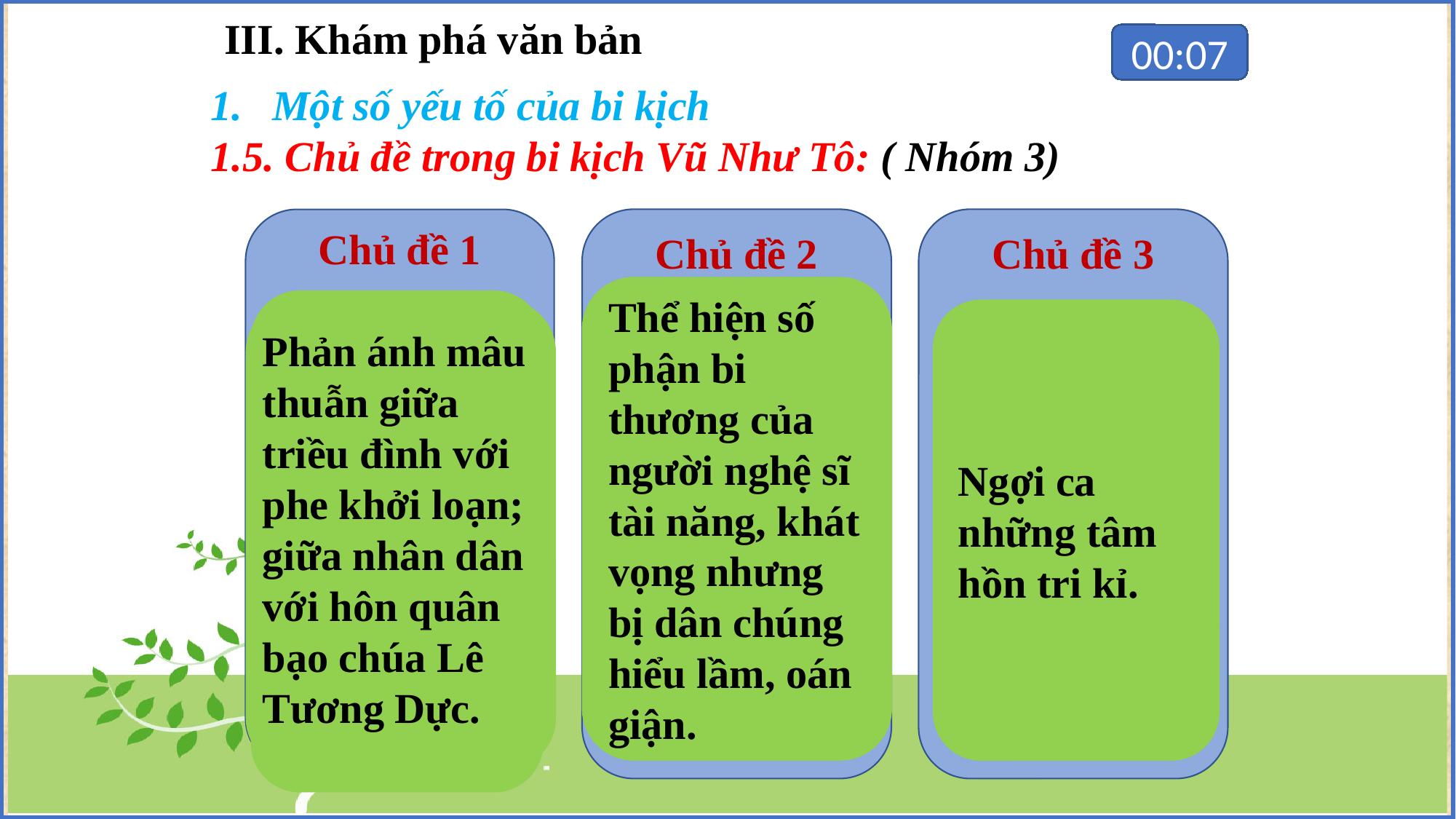

III. Khám phá văn bản

02:00
01:59
01:58
01:57
01:56
01:55
01:54
01:53
01:52
01:51
01:50
01:49
01:48
01:47
01:46
01:45
01:44
01:43
01:42
01:41
01:40
01:39
01:38
01:37
01:36
01:35
01:34
01:33
01:32
01:31
01:30
01:29
01:28
01:27
01:26
01:25
01:24
01:23
01:22
01:21
01:20
01:19
01:18
01:17
01:16
01:15
01:14
01:13
01:12
01:11
01:10
01:09
01:08
01:07
01:06
01:05
01:04
01:03
01:02
01:01
01:00
00:59
00:58
00:57
00:56
00:55
00:54
00:53
00:52
00:51
00:50
00:49
00:48
00:47
00:46
00:45
00:44
00:43
00:42
00:41
00:40
00:39
00:38
00:37
00:36
00:35
00:34
00:33
00:32
00:31
00:30
00:29
00:28
00:27
00:26
00:25
00:24
00:23
00:22
00:21
00:20
00:19
00:18
00:17
00:16
00:15
00:14
00:13
00:12
00:11
00:10
00:09
00:08
00:07
Một số yếu tố của bi kịch
1.5. Chủ đề trong bi kịch Vũ Như Tô: ( Nhóm 3)
Chủ đề 2

Chủ đề 3

Chủ đề 1

Thể hiện số phận bi thương của người nghệ sĩ tài năng, khát vọng nhưng bị dân chúng hiểu lầm, oán giận.
Ngợi ca những tâm hồn tri kỉ.
Phản ánh mâu thuẫn giữa triều đình với phe khởi loạn; giữa nhân dân với hôn quân bạo chúa Lê Tương Dực.